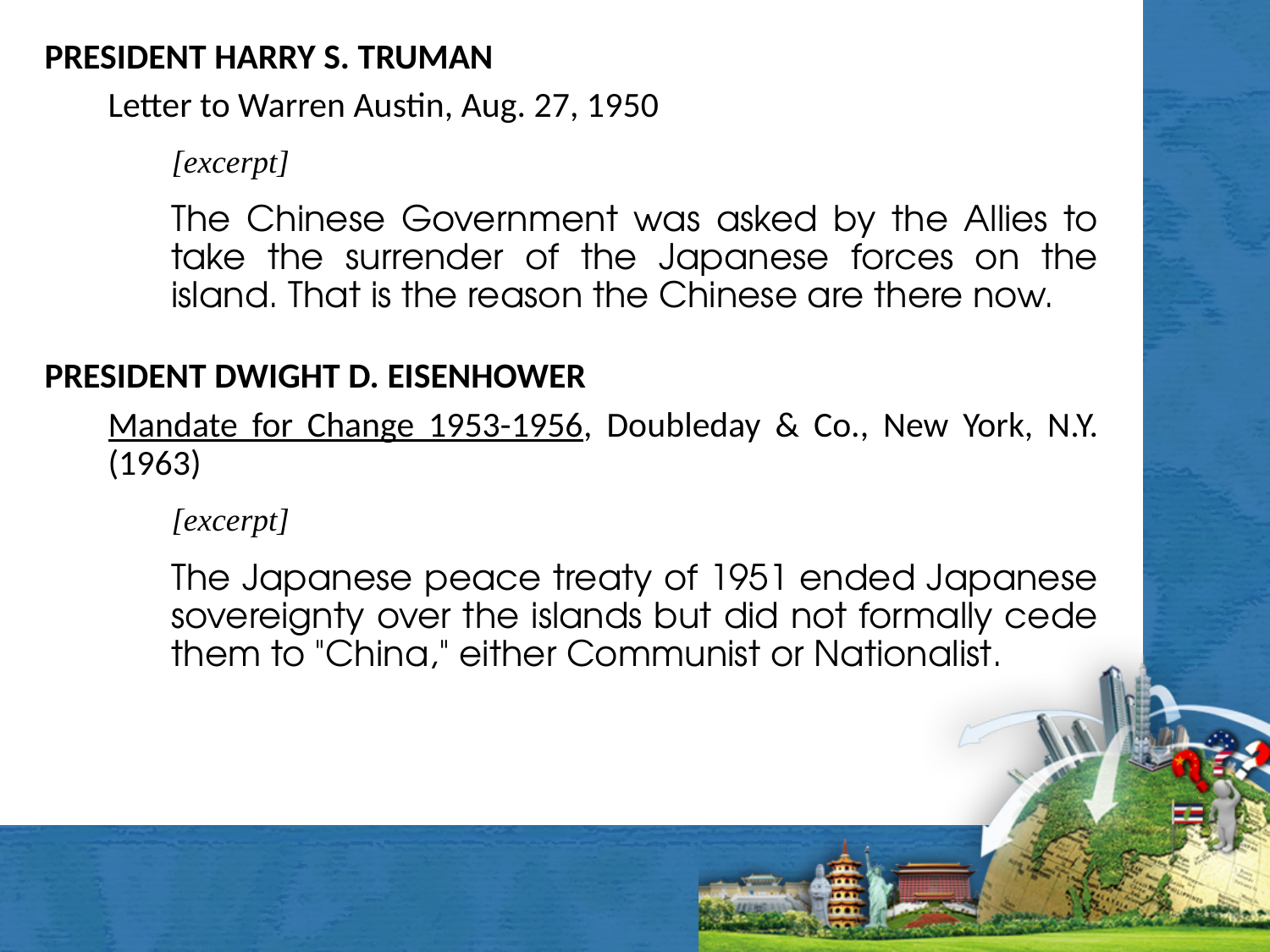

President Harry S. Truman
Letter to Warren Austin, Aug. 27, 1950
[excerpt]
The Chinese Government was asked by the Allies to take the surrender of the Japanese forces on the island. That is the reason the Chinese are there now.
President Dwight D. Eisenhower
Mandate for Change 1953-1956, Doubleday & Co., New York, N.Y. (1963)
[excerpt]
The Japanese peace treaty of 1951 ended Japanese sovereignty over the islands but did not formally cede them to "China," either Communist or Nationalist.